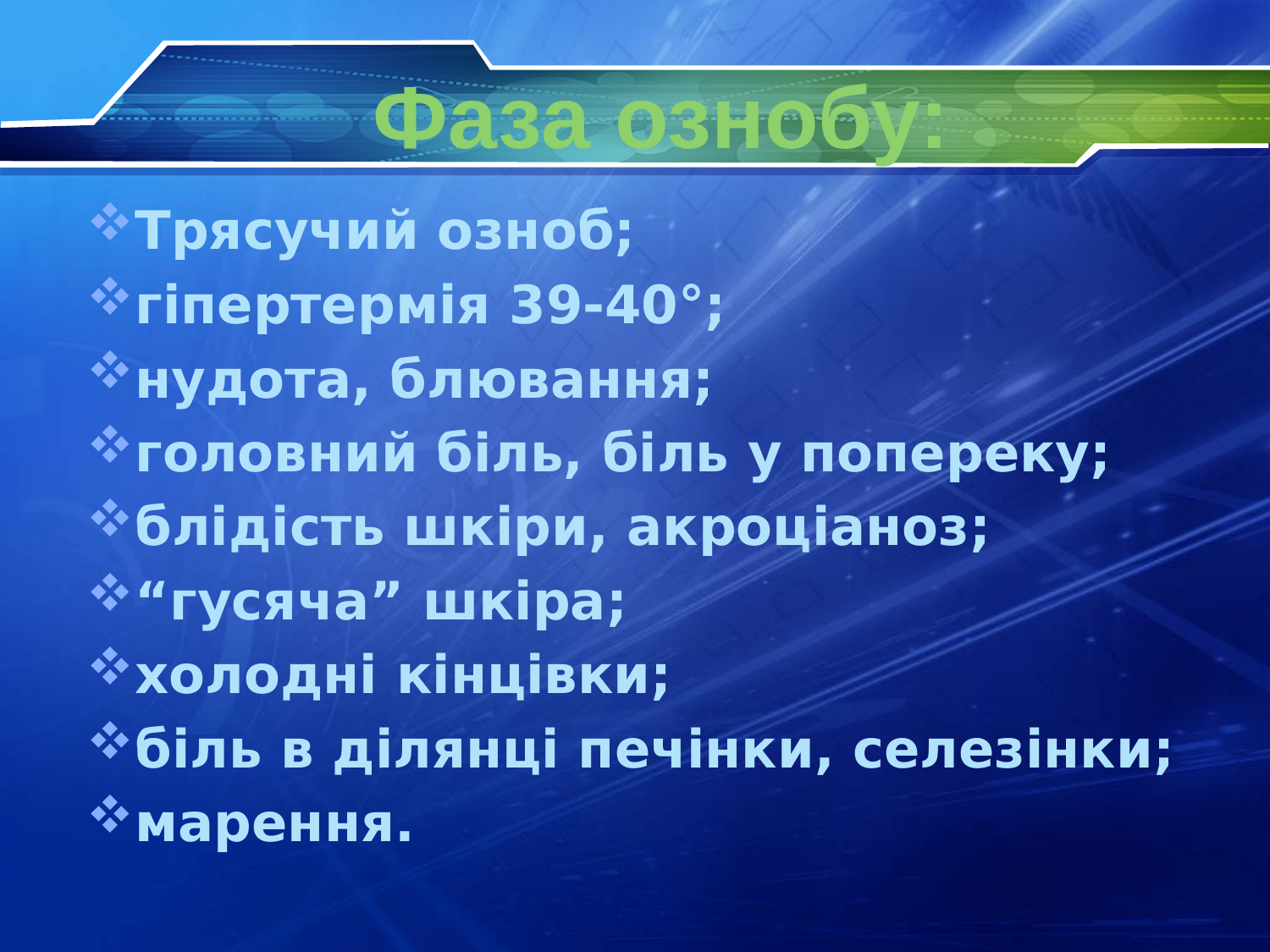

# Фаза ознобу:
Трясучий озноб;
гіпертермія 39-40°;
нудота, блювання;
головний біль, біль у попереку;
блідість шкіри, акроціаноз;
“гусяча” шкіра;
холодні кінцівки;
біль в ділянці печінки, селезінки;
марення.